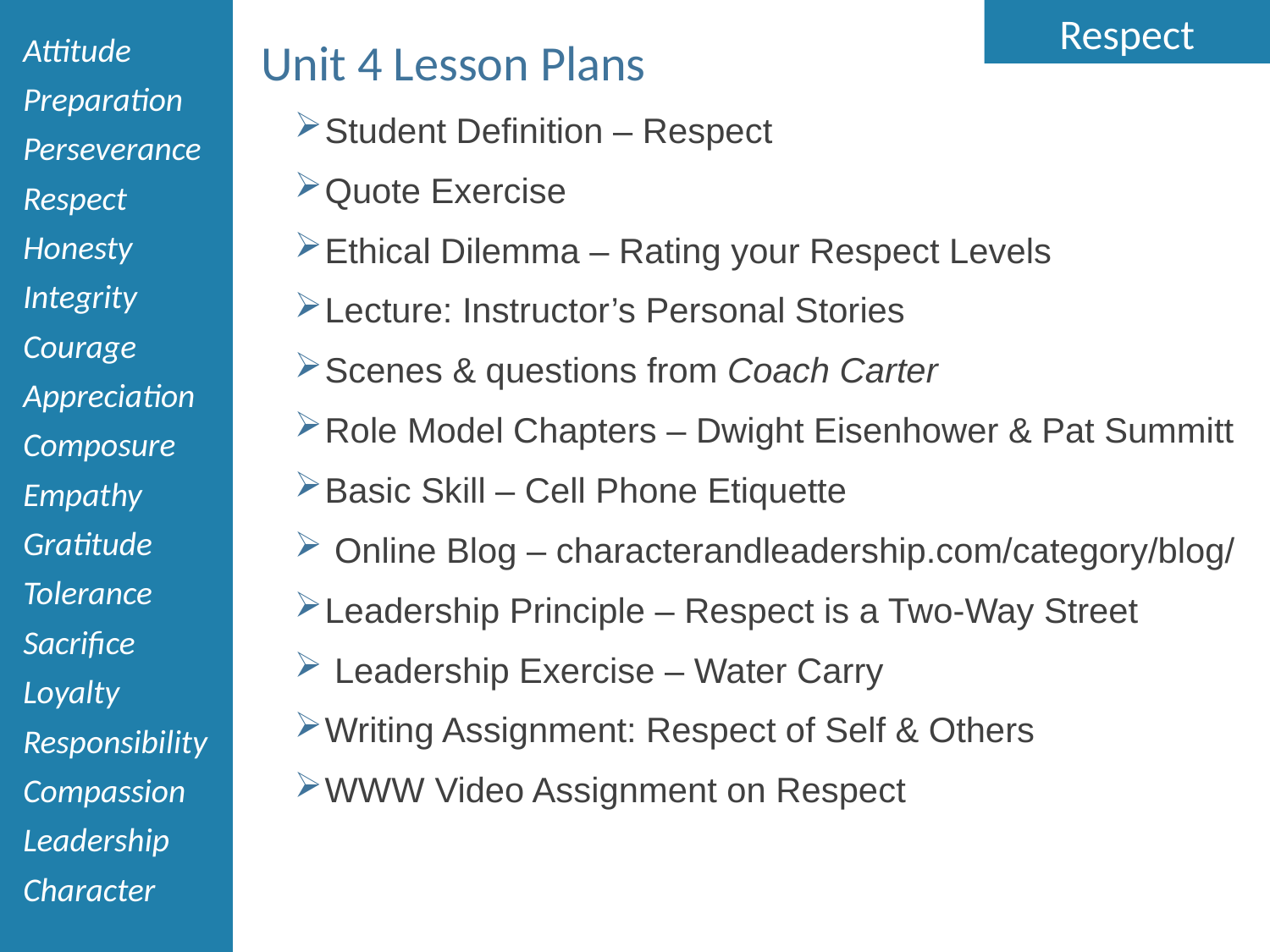

Respect
Unit 4 Lesson Plans
Student Definition – Respect
Quote Exercise
Ethical Dilemma – Rating your Respect Levels
Lecture: Instructor’s Personal Stories
Scenes & questions from Coach Carter
Role Model Chapters – Dwight Eisenhower & Pat Summitt
Basic Skill – Cell Phone Etiquette
 Online Blog – characterandleadership.com/category/blog/
Leadership Principle – Respect is a Two-Way Street
 Leadership Exercise – Water Carry
Writing Assignment: Respect of Self & Others
WWW Video Assignment on Respect